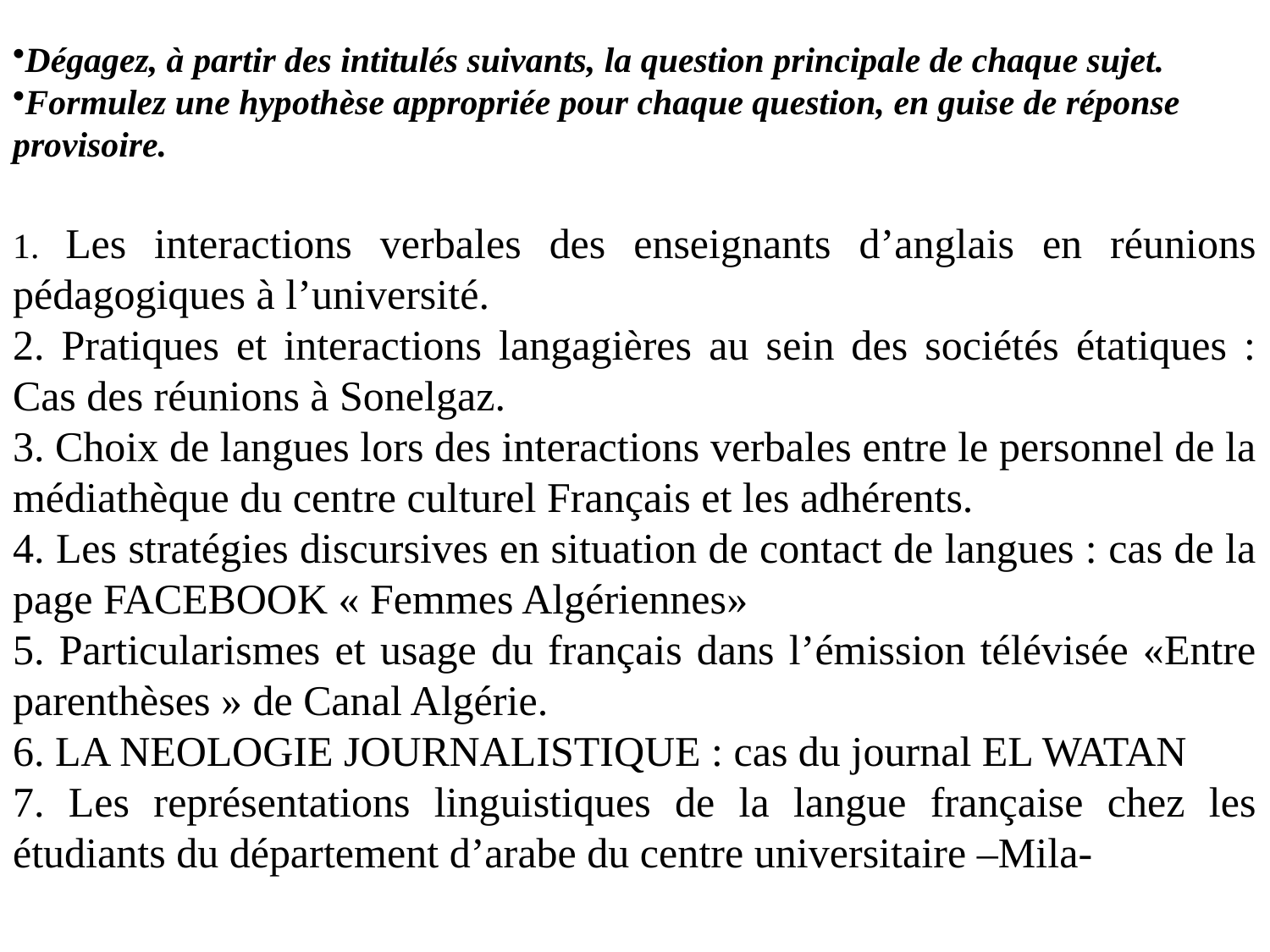

Dégagez, à partir des intitulés suivants, la question principale de chaque sujet.
Formulez une hypothèse appropriée pour chaque question, en guise de réponse provisoire.

1. Les interactions verbales des enseignants d’anglais en réunions pédagogiques à l’université.
2. Pratiques et interactions langagières au sein des sociétés étatiques : Cas des réunions à Sonelgaz.
3. Choix de langues lors des interactions verbales entre le personnel de la médiathèque du centre culturel Français et les adhérents.
4. Les stratégies discursives en situation de contact de langues : cas de la page FACEBOOK « Femmes Algériennes»
5. Particularismes et usage du français dans l’émission télévisée «Entre parenthèses » de Canal Algérie.
6. LA NEOLOGIE JOURNALISTIQUE : cas du journal EL WATAN
7. Les représentations linguistiques de la langue française chez les étudiants du département d’arabe du centre universitaire –Mila-